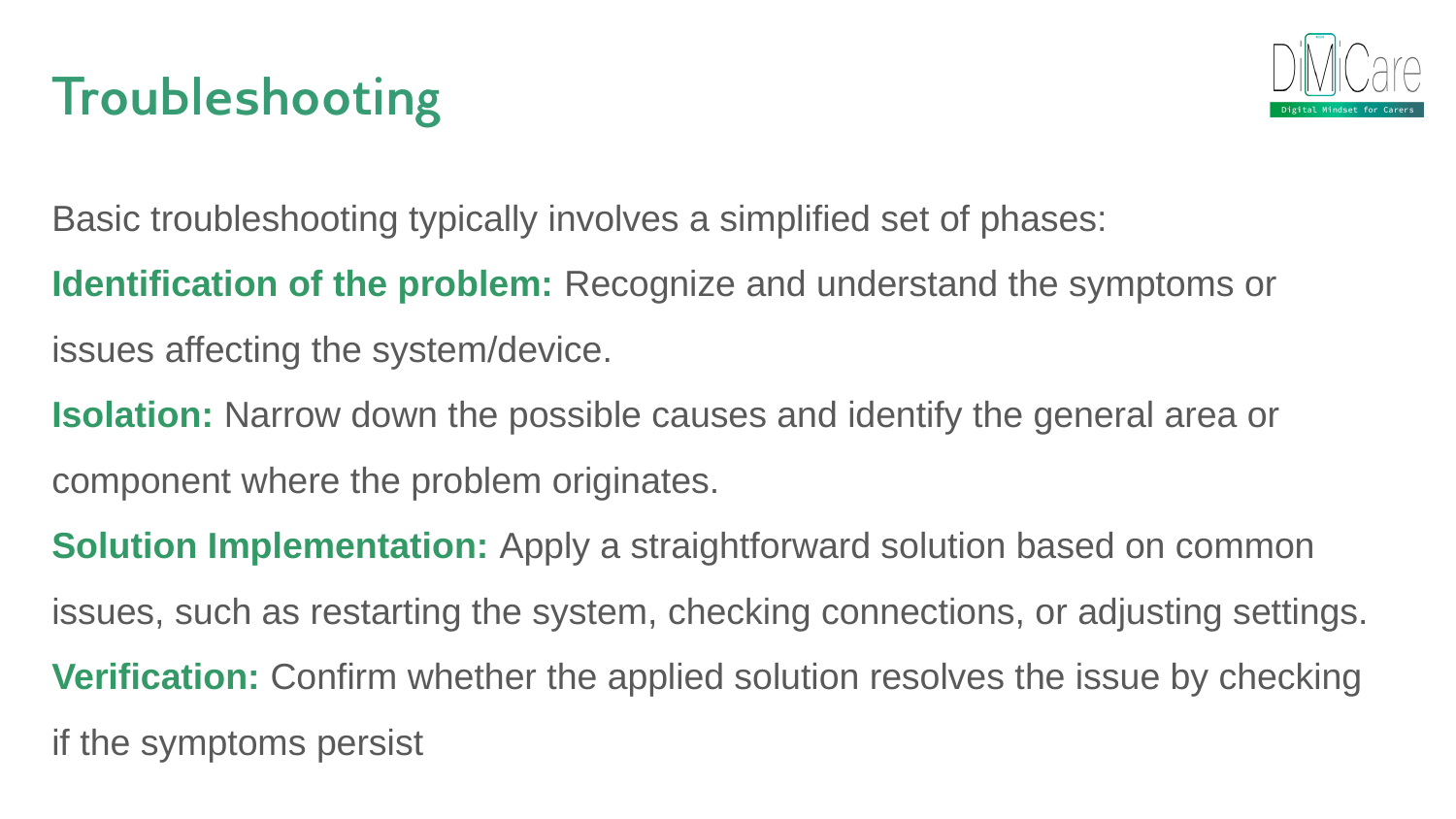

Troubleshooting

Basic troubleshooting typically involves a simplified set of phases:
Identification of the problem: Recognize and understand the symptoms or issues affecting the system/device.
Isolation: Narrow down the possible causes and identify the general area or component where the problem originates.
Solution Implementation: Apply a straightforward solution based on common issues, such as restarting the system, checking connections, or adjusting settings.
Verification: Confirm whether the applied solution resolves the issue by checking if the symptoms persist